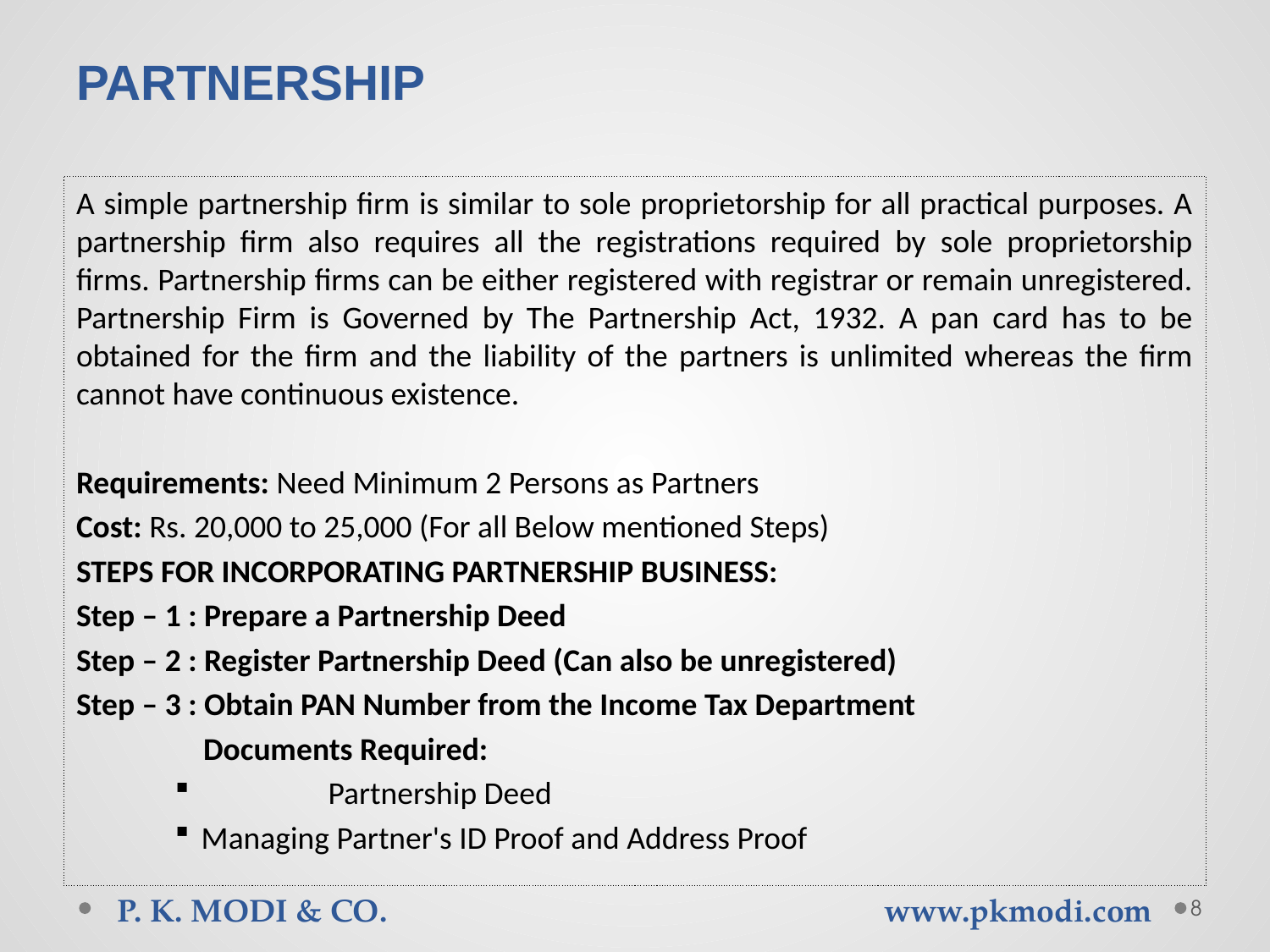

# PARTNERSHIP
A simple partnership firm is similar to sole proprietorship for all practical purposes. A partnership firm also requires all the registrations required by sole proprietorship firms. Partnership firms can be either registered with registrar or remain unregistered. Partnership Firm is Governed by The Partnership Act, 1932. A pan card has to be obtained for the firm and the liability of the partners is unlimited whereas the firm cannot have continuous existence.

Requirements: Need Minimum 2 Persons as Partners
Cost: Rs. 20,000 to 25,000 (For all Below mentioned Steps)
STEPS FOR INCORPORATING PARTNERSHIP BUSINESS:
Step – 1 : Prepare a Partnership Deed
Step – 2 : Register Partnership Deed (Can also be unregistered)
Step – 3 : Obtain PAN Number from the Income Tax Department
	Documents Required:
	Partnership Deed
Managing Partner's ID Proof and Address Proof

8
P. K. MODI & CO.
www.pkmodi.com